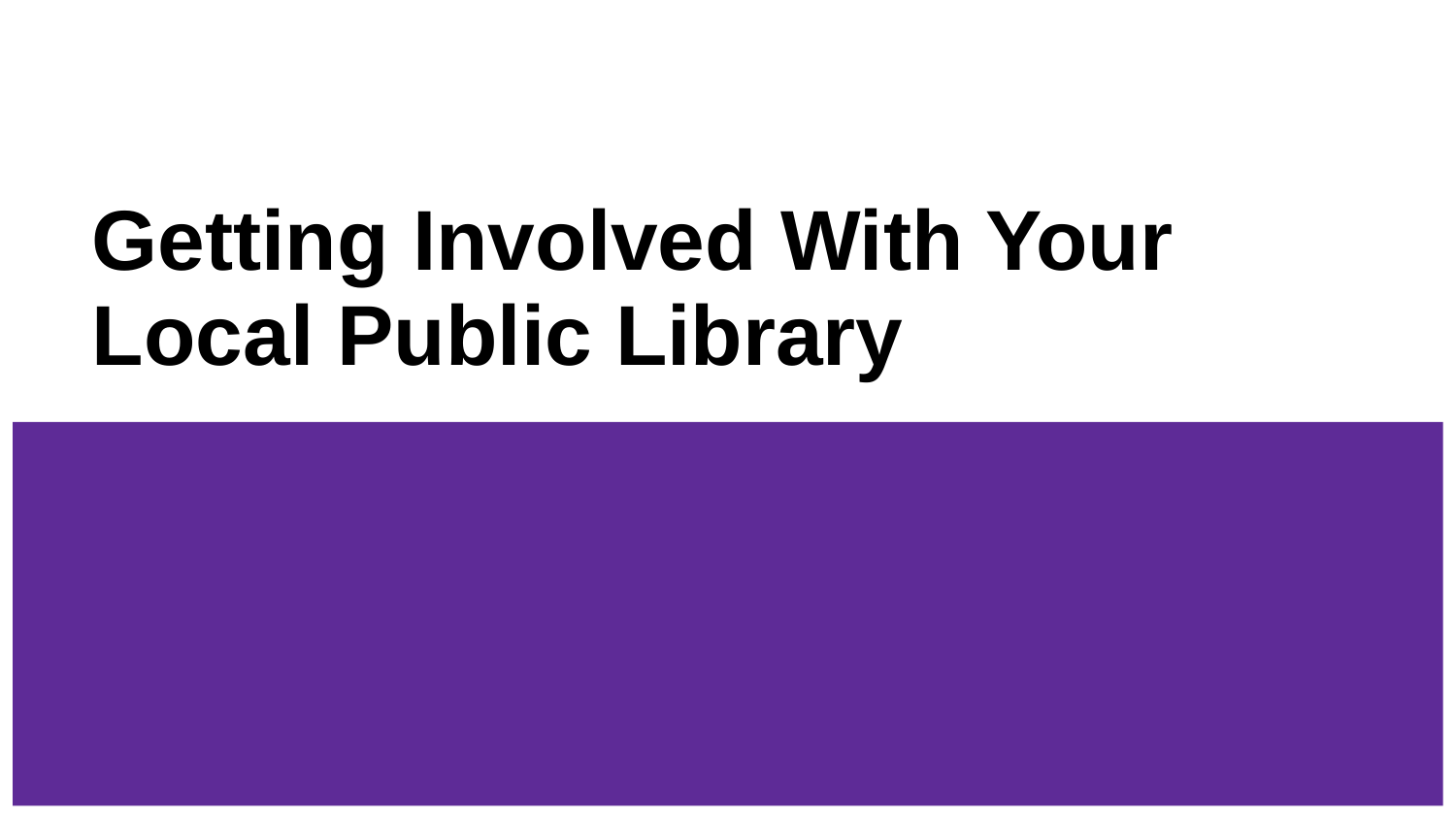

# Getting Involved With Your Local Public Library